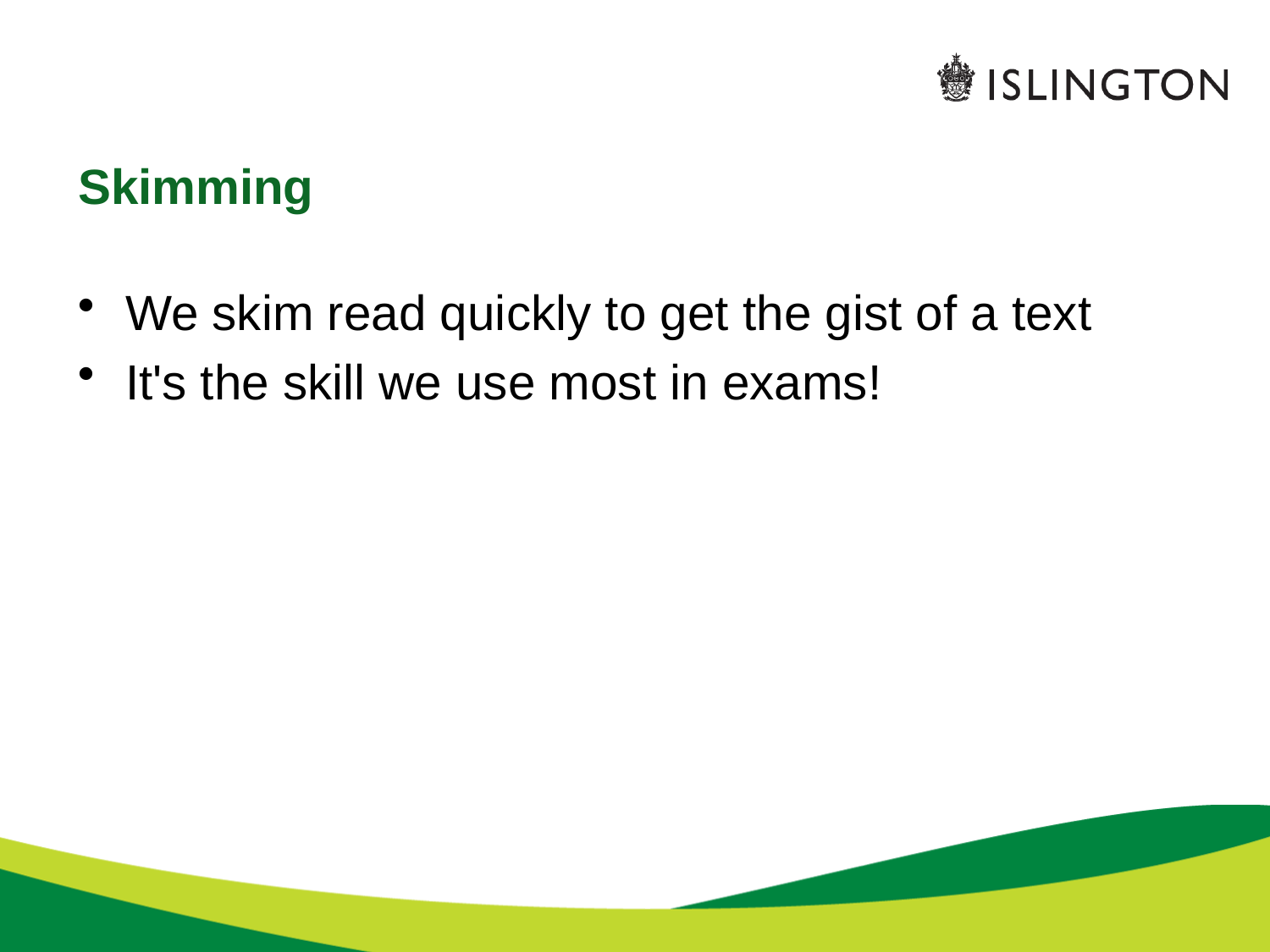

# Skimming
We skim read quickly to get the gist of a text
It's the skill we use most in exams!